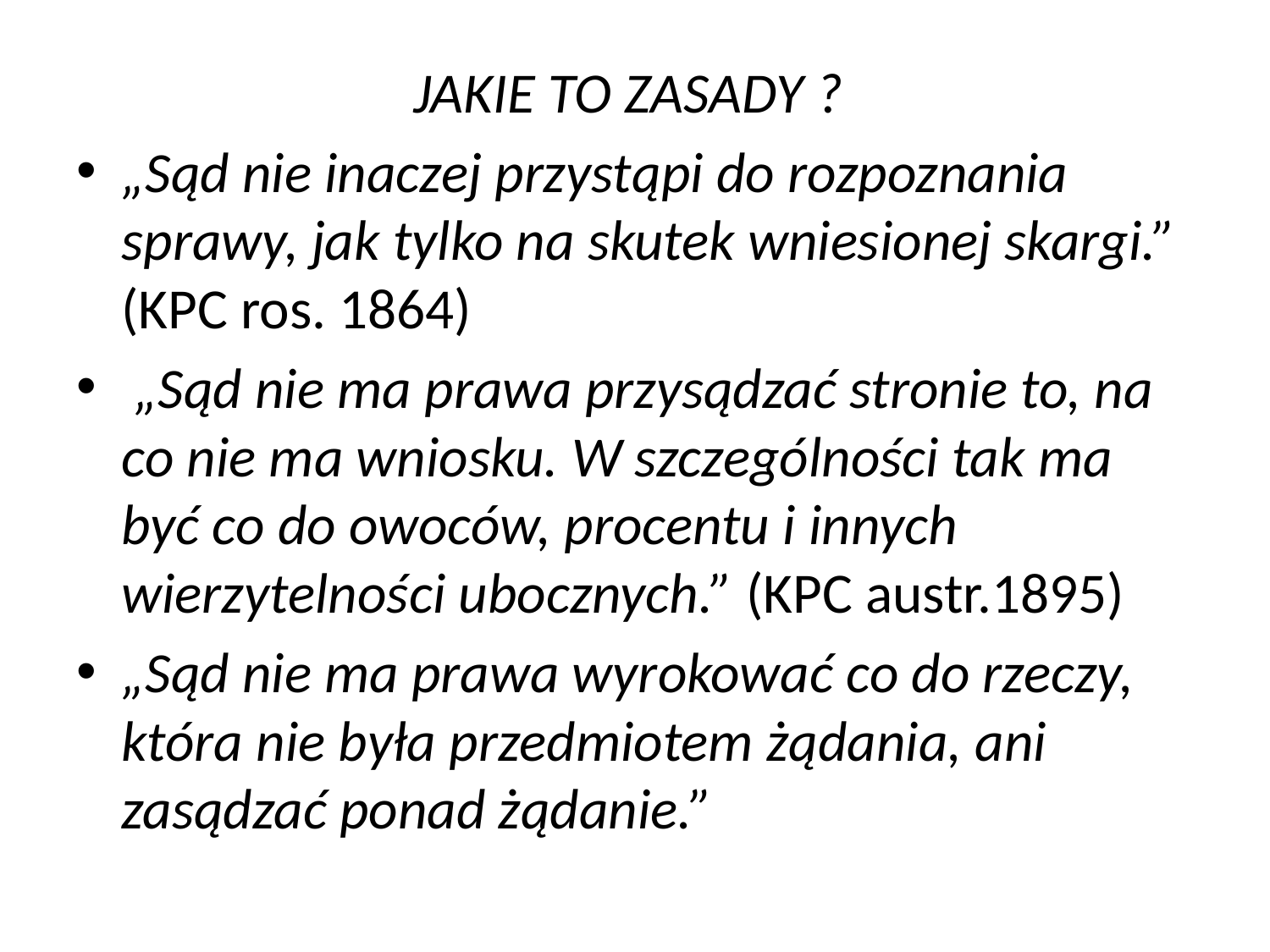

#
JAKIE TO ZASADY ?
„Sąd nie inaczej przystąpi do rozpoznania sprawy, jak tylko na skutek wniesionej skargi.” (KPC ros. 1864)
 „Sąd nie ma prawa przysądzać stronie to, na co nie ma wniosku. W szczególności tak ma być co do owoców, procentu i innych wierzytelności ubocznych.” (KPC austr.1895)
„Sąd nie ma prawa wyrokować co do rzeczy, która nie była przedmiotem żądania, ani zasądzać ponad żądanie.”